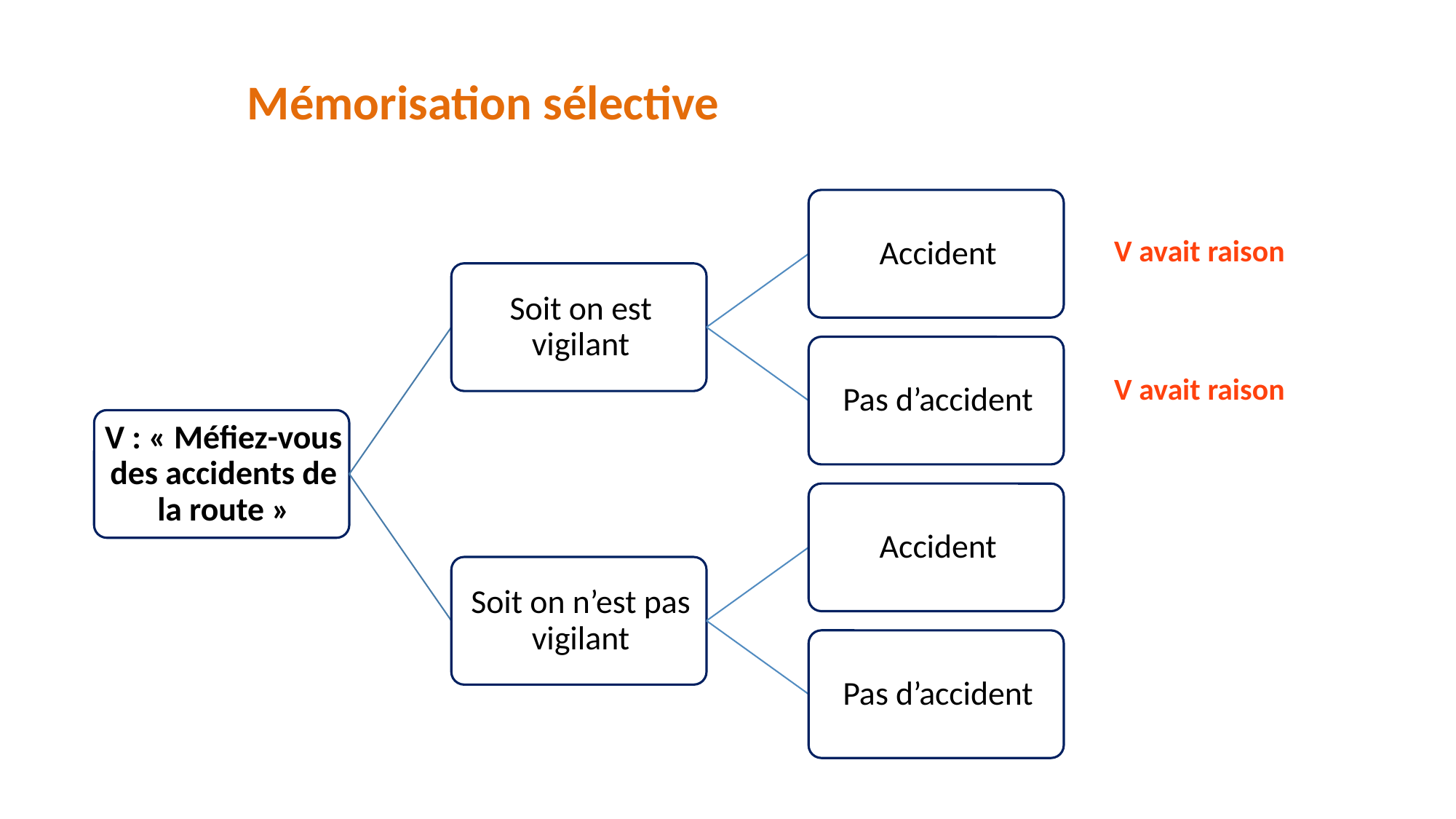

# Mémorisation sélective
V : « Méfiez-vous des accidents de la route »

Soit on est vigilant

Accident

Pas d’accident

Soit on n’est pas vigilant

Accident

Pas d’accident
V avait raison
V avait raison

V avait raison
Oubli